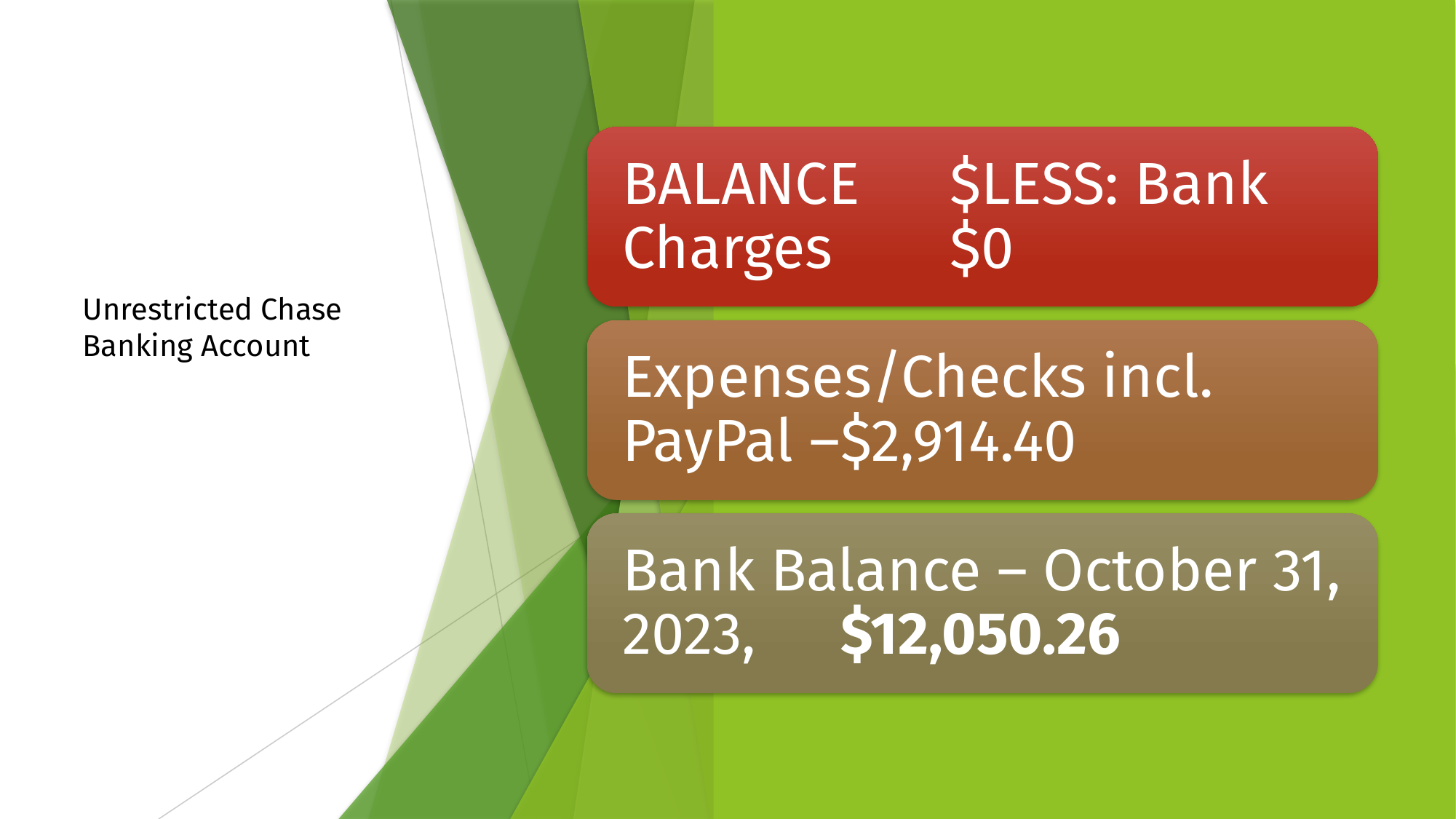

BALANCE 	$LESS: Bank Charges 	$0
Expenses/Checks incl. PayPal –	$2,914.40
Bank Balance – October 31, 2023, 	$12,050.26
Unrestricted Chase Banking Account